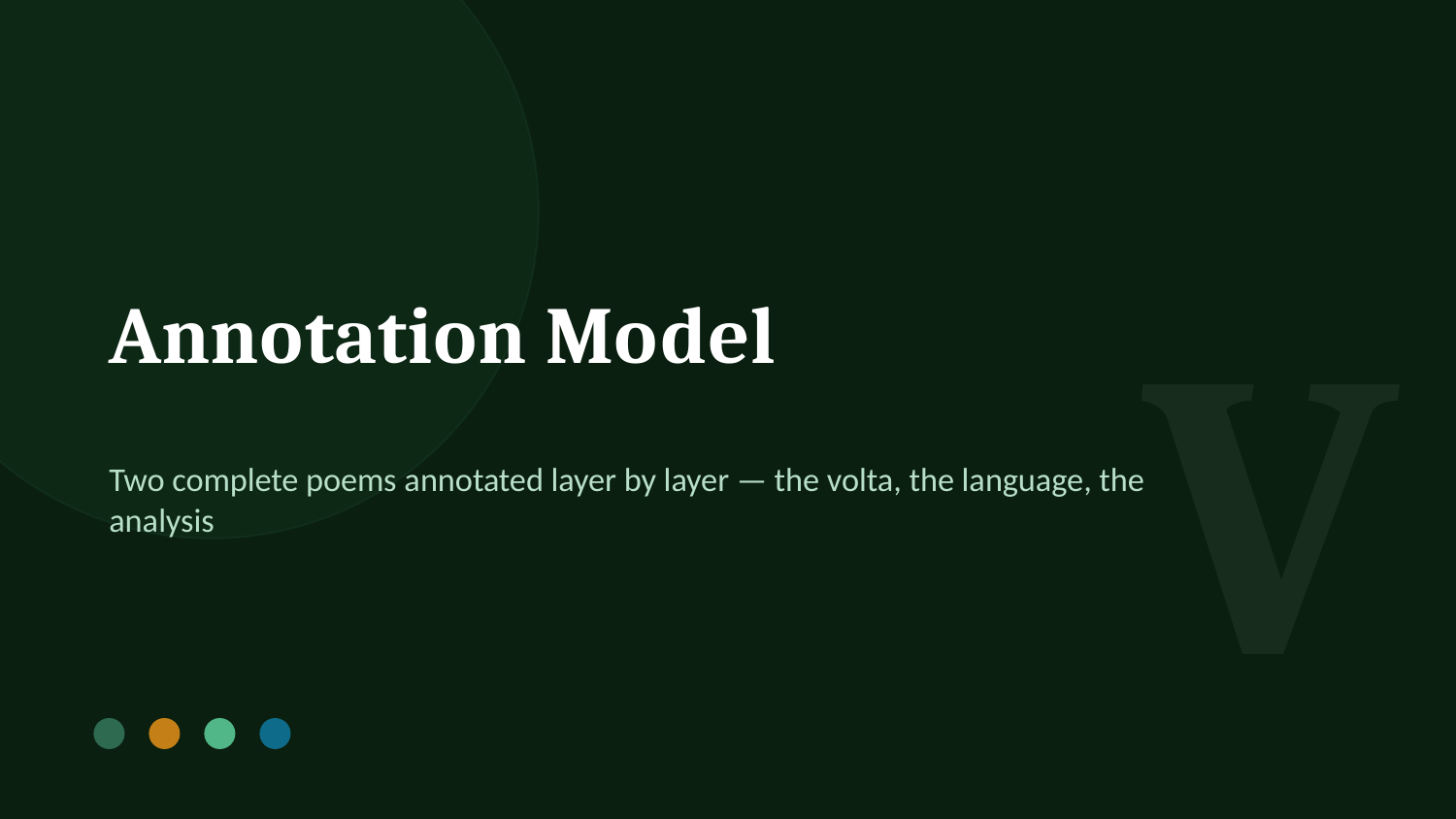

V

Annotation Model
Two complete poems annotated layer by layer — the volta, the language, the analysis